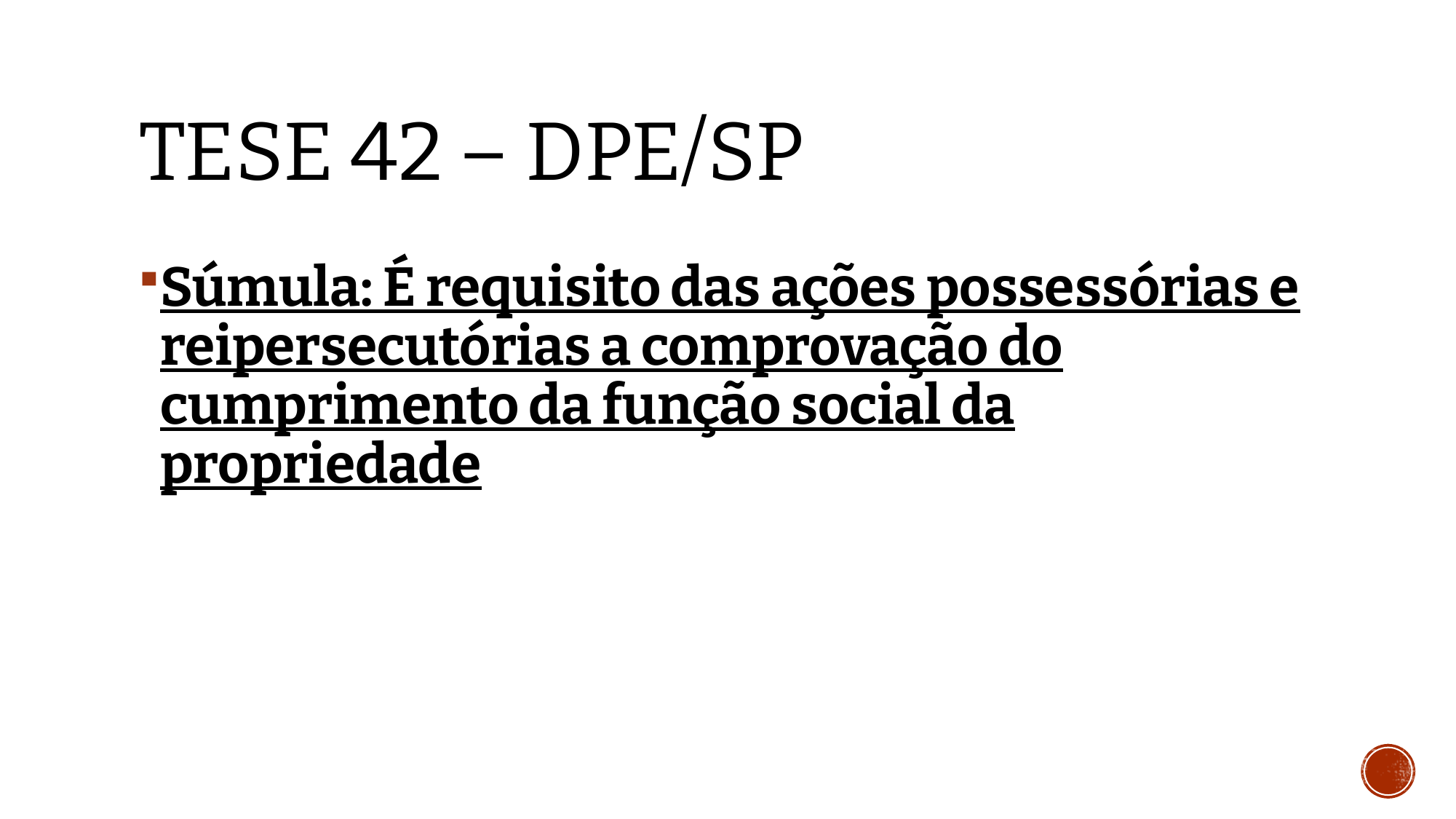

# TESE 42 – dpe/sp
Súmula: É requisito das ações possessórias e reipersecutórias a comprovação do cumprimento da função social da propriedade